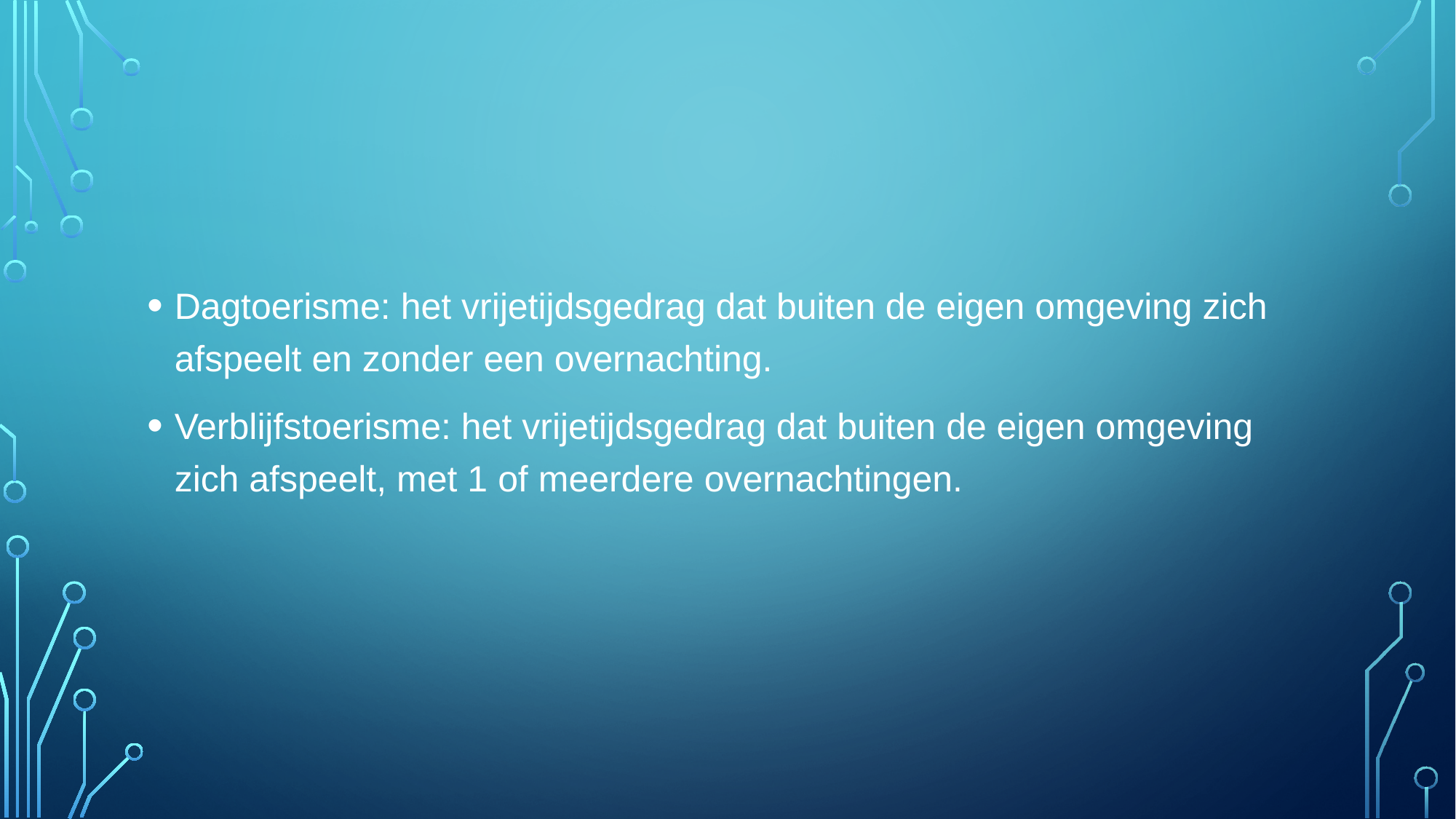

#
Dagtoerisme: het vrijetijdsgedrag dat buiten de eigen omgeving zich afspeelt en zonder een overnachting.
Verblijfstoerisme: het vrijetijdsgedrag dat buiten de eigen omgeving zich afspeelt, met 1 of meerdere overnachtingen.